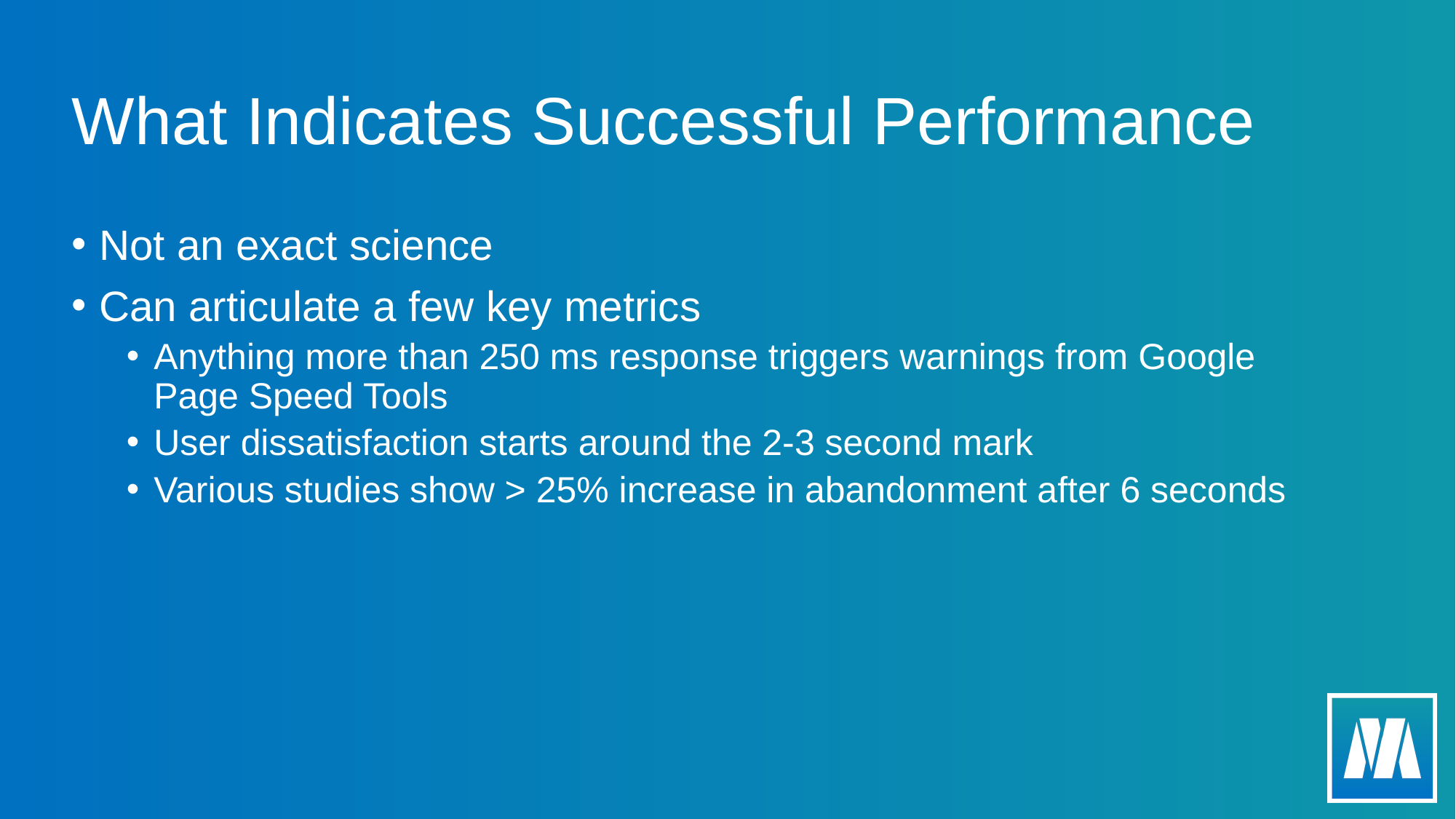

# What Indicates Successful Performance
Not an exact science
Can articulate a few key metrics
Anything more than 250 ms response triggers warnings from Google Page Speed Tools
User dissatisfaction starts around the 2-3 second mark
Various studies show > 25% increase in abandonment after 6 seconds